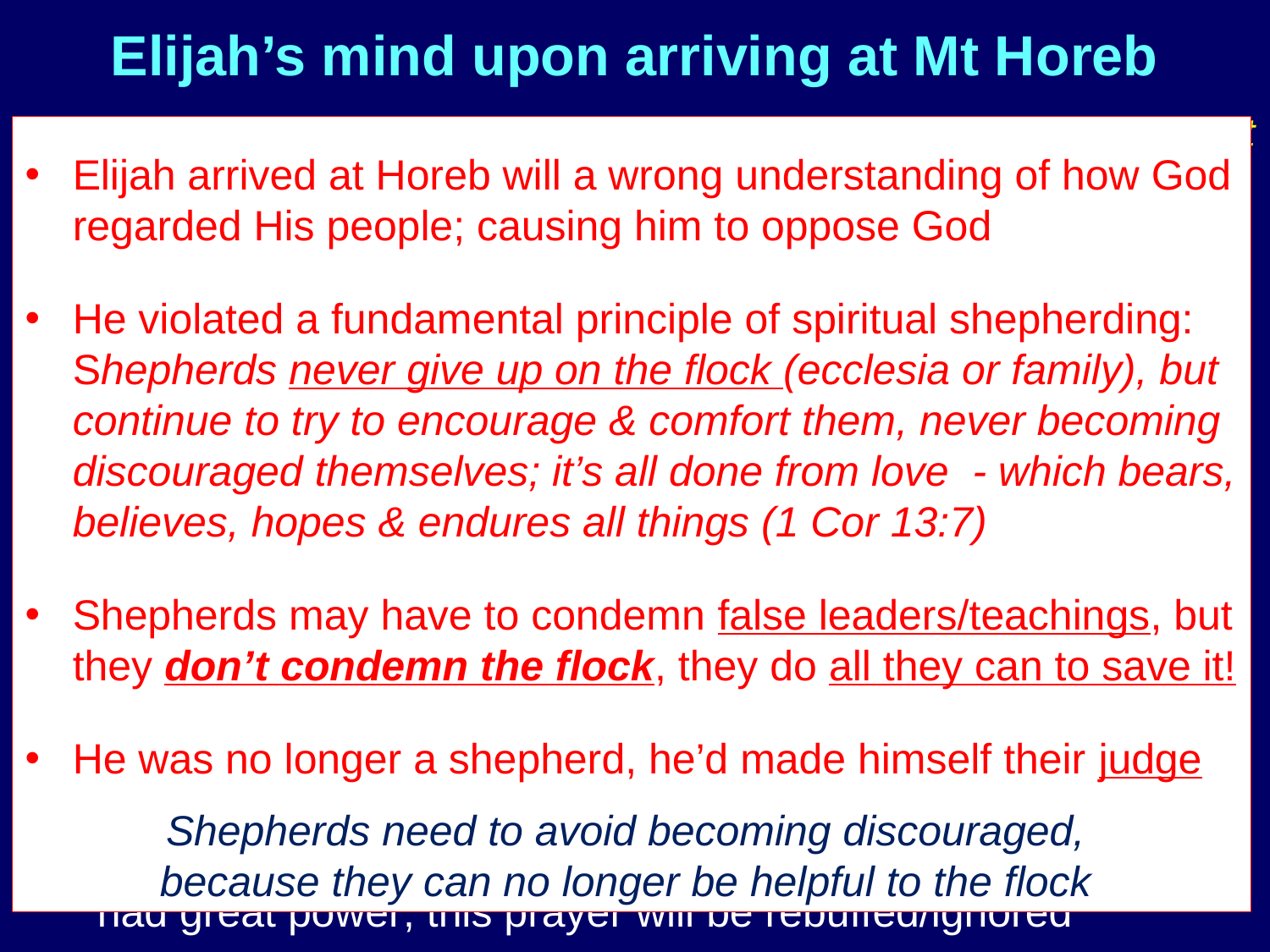

# Elijah’s mind upon arriving at Mt Horeb
Rom 11:2   God hath not cast away his people which he foreknew. Wot ye not what the scripture saith of Elias? how he maketh intercession to God against Israel, saying,
Paul’s point: God will never cast away His people & didn’t do so even when Elijah pleaded with Him for this outcome
James 5 reveals Elijah’s outlook before Carmel; Rom 11 after
At Carmel he prayed for God to heal His people, at Horeb that God will act against His people
At Carmel he sought their salvation, at Horeb their destruction
He put the nation on trial, presented his evidence & passed sentence that they were all guilty
He was seriously out of step with God’s will, even heading in the opposite direction
His fervent effectual prayers, when aligned with God’s will had great power; this prayer will be rebuffed/ignored

Elijah arrived at Horeb will a wrong understanding of how God regarded His people; causing him to oppose God
He violated a fundamental principle of spiritual shepherding: Shepherds never give up on the flock (ecclesia or family), but continue to try to encourage & comfort them, never becoming discouraged themselves; it’s all done from love  - which bears, believes, hopes & endures all things (1 Cor 13:7)
Shepherds may have to condemn false leaders/teachings, but they don’t condemn the flock, they do all they can to save it!
He was no longer a shepherd, he’d made himself their judge
Shepherds need to avoid becoming discouraged,
because they can no longer be helpful to the flock